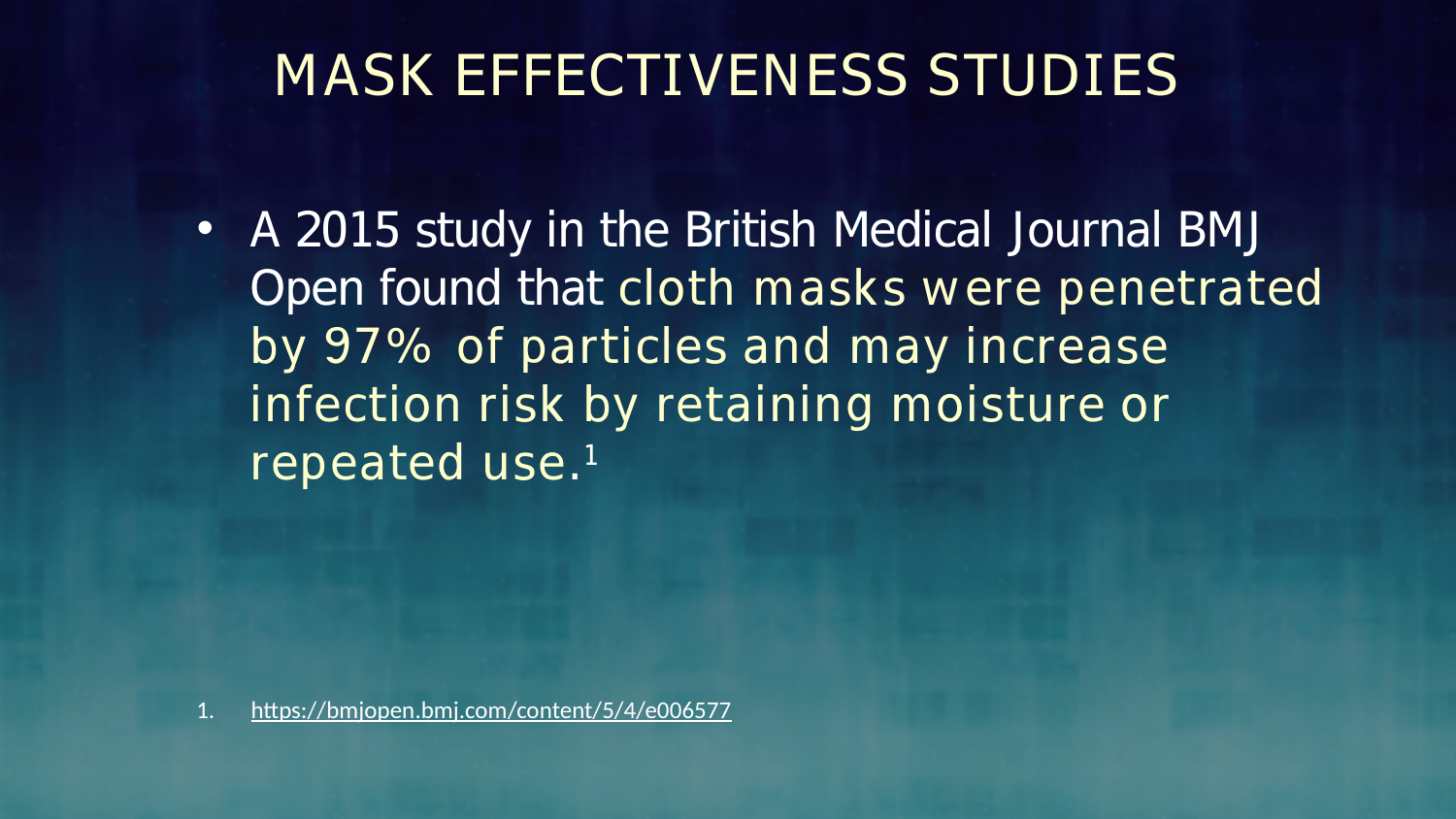

# Mask Effectiveness Studies
A 2015 study in the British Medical Journal BMJ Open found that cloth masks were penetrated by 97% of particles and may increase infection risk by retaining moisture or repeated use.1
https://bmjopen.bmj.com/content/5/4/e006577